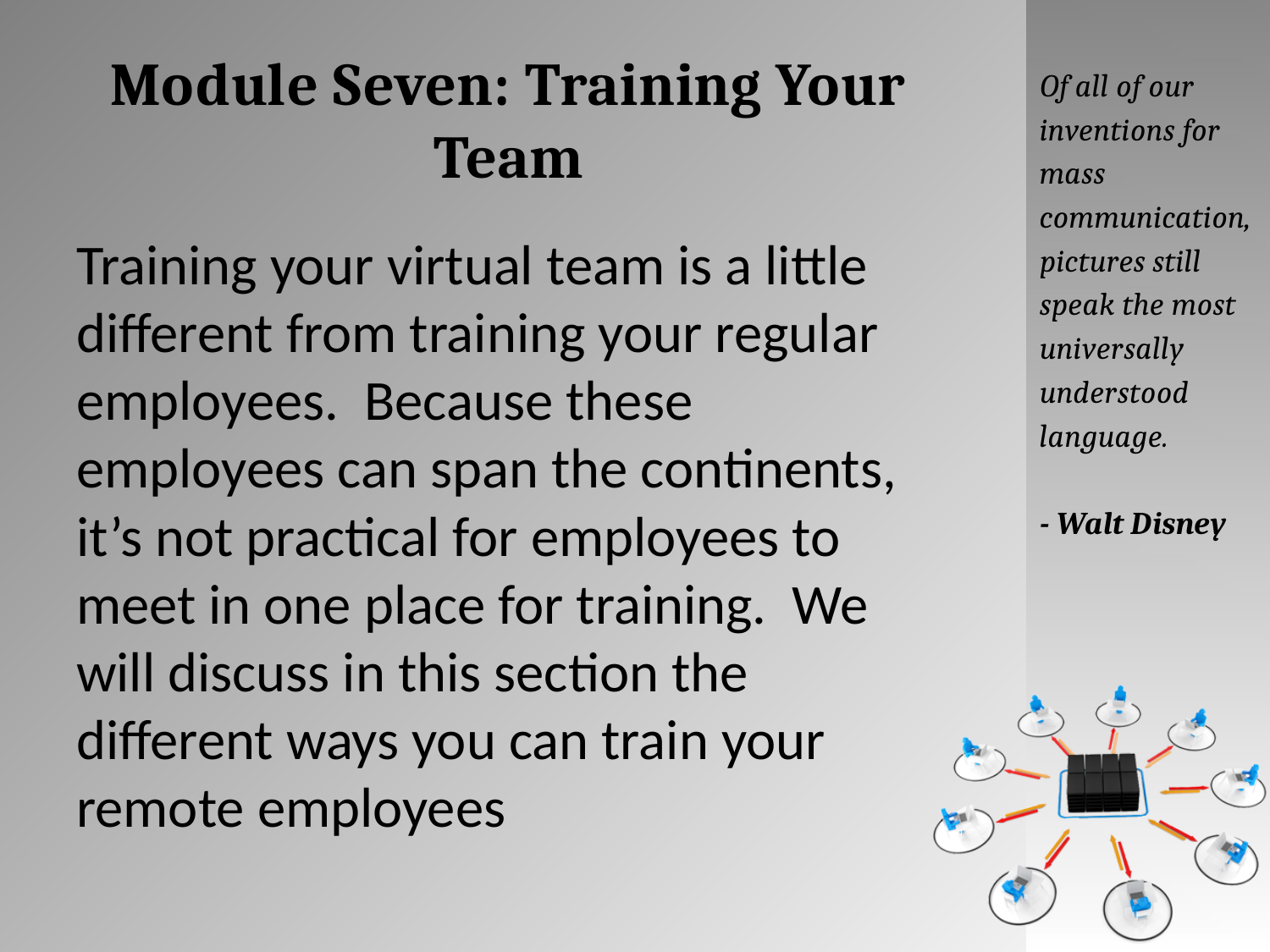

# Module Seven: Training Your Team
Of all of our inventions for mass communication, pictures still speak the most universally understood language.

- Walt Disney
Training your virtual team is a little different from training your regular employees.  Because these employees can span the continents, it’s not practical for employees to meet in one place for training.  We will discuss in this section the different ways you can train your remote employees